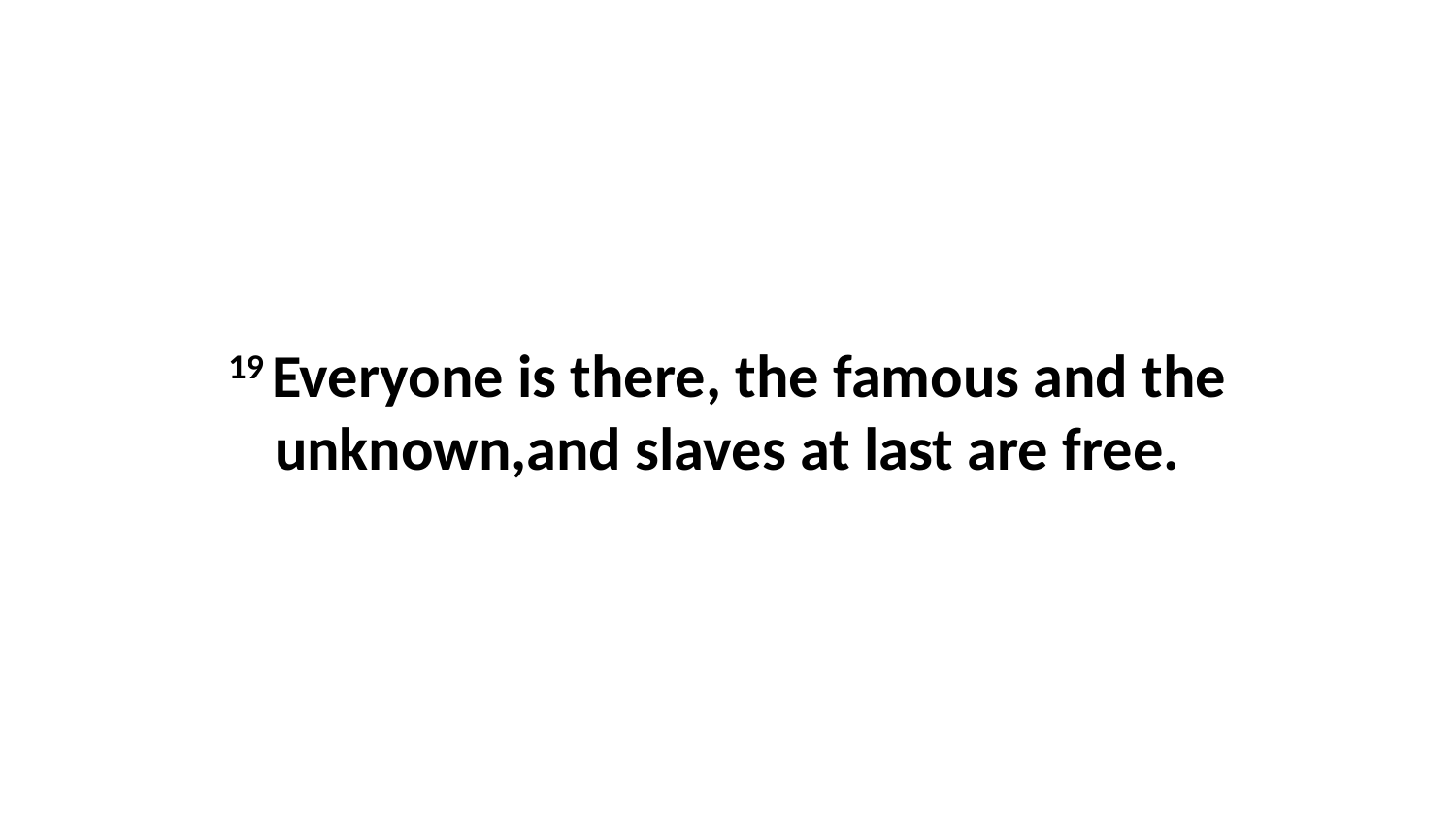

19 Everyone is there, the famous and the unknown,and slaves at last are free.